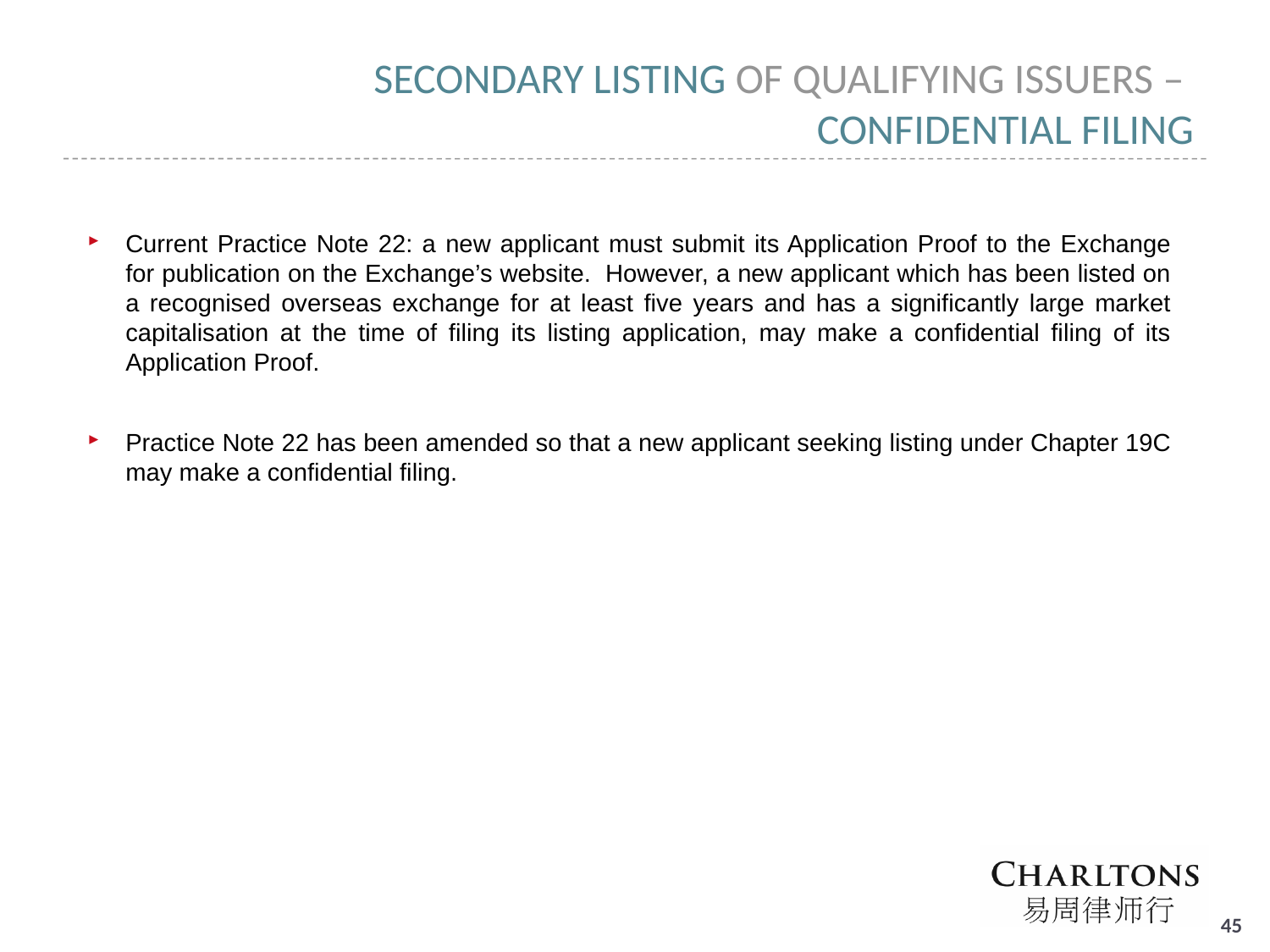

# SECONDARY LISTING OF QUALIFYING ISSUERS – CONFIDENTIAL FILING

Current Practice Note 22: a new applicant must submit its Application Proof to the Exchange for publication on the Exchange’s website.  However, a new applicant which has been listed on a recognised overseas exchange for at least five years and has a significantly large market capitalisation at the time of filing its listing application, may make a confidential filing of its Application Proof.

Practice Note 22 has been amended so that a new applicant seeking listing under Chapter 19C may make a confidential filing.
45